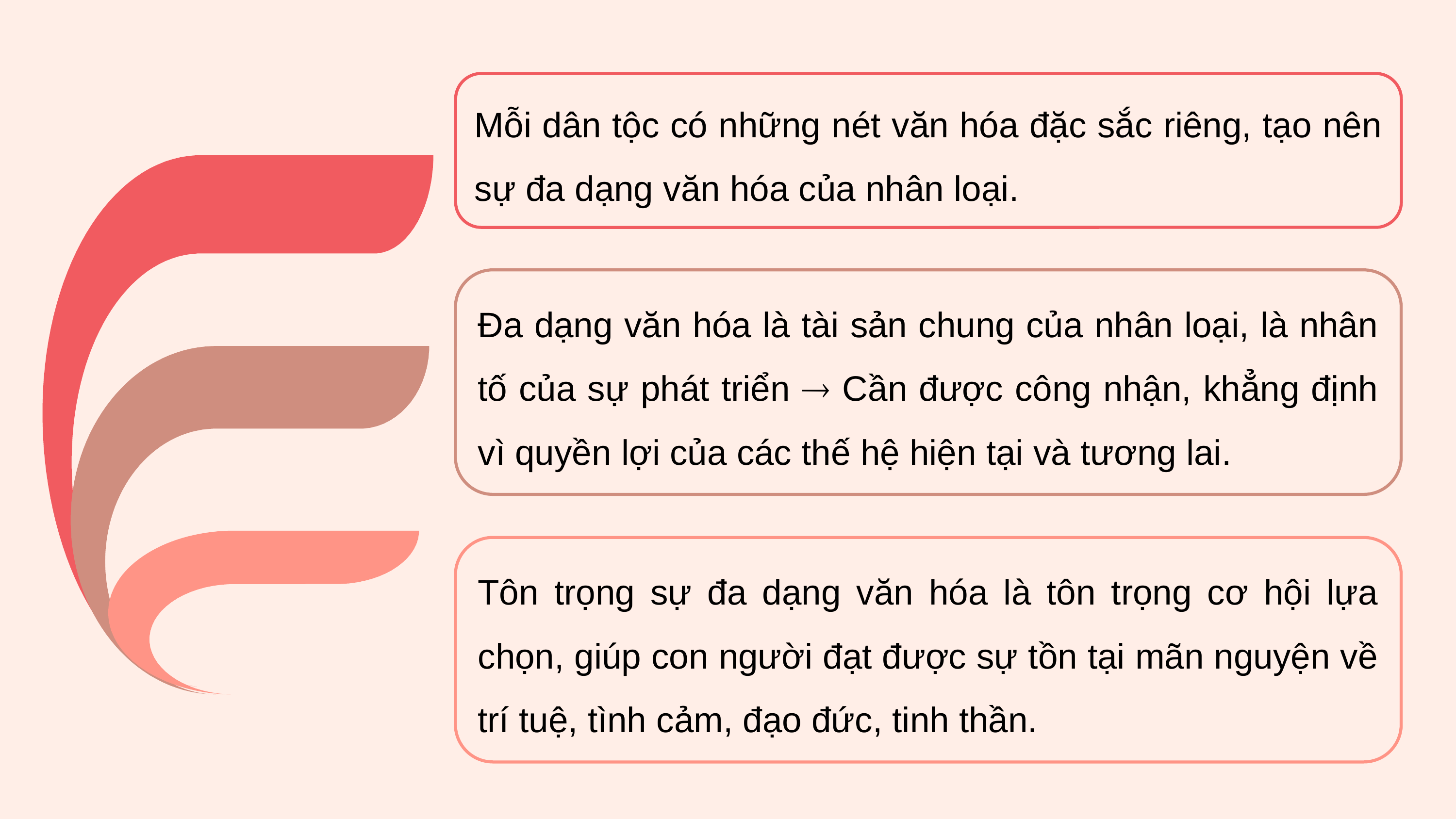

Mỗi dân tộc có những nét văn hóa đặc sắc riêng, tạo nên sự đa dạng văn hóa của nhân loại.

Đa dạng văn hóa là tài sản chung của nhân loại, là nhân tố của sự phát triển → Cần được công nhận, khẳng định vì quyền lợi của các thế hệ hiện tại và tương lai.

Tôn trọng sự đa dạng văn hóa là tôn trọng cơ hội lựa chọn, giúp con người đạt được sự tồn tại mãn nguyện về trí tuệ, tình cảm, đạo đức, tinh thần.